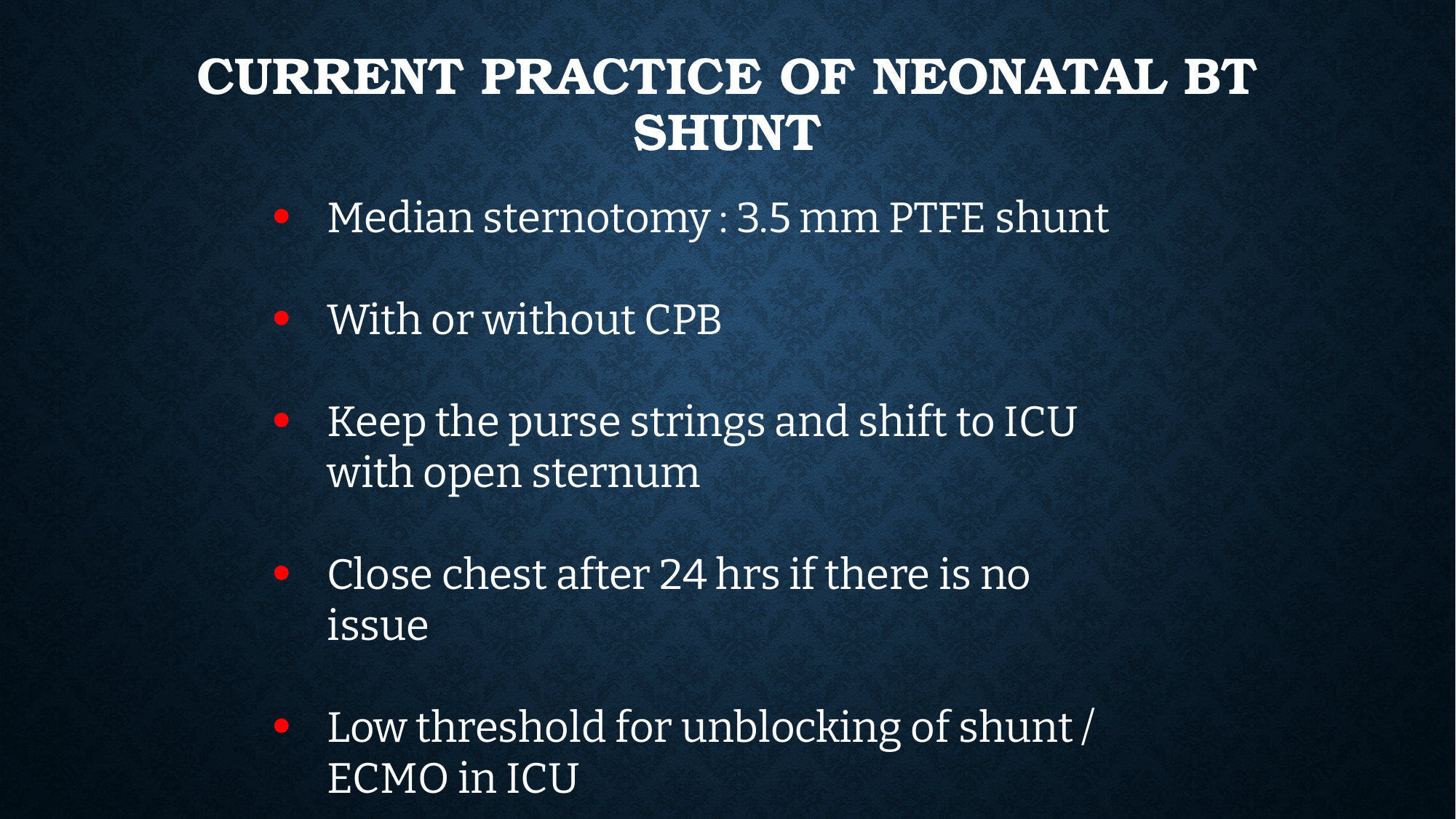

# Current Practice of neonatal BT Shunt
Median sternotomy : 3.5 mm PTFE shunt

With or without CPB

Keep the purse strings and shift to ICU with open sternum

Close chest after 24 hrs if there is no issue

Low threshold for unblocking of shunt / ECMO in ICU